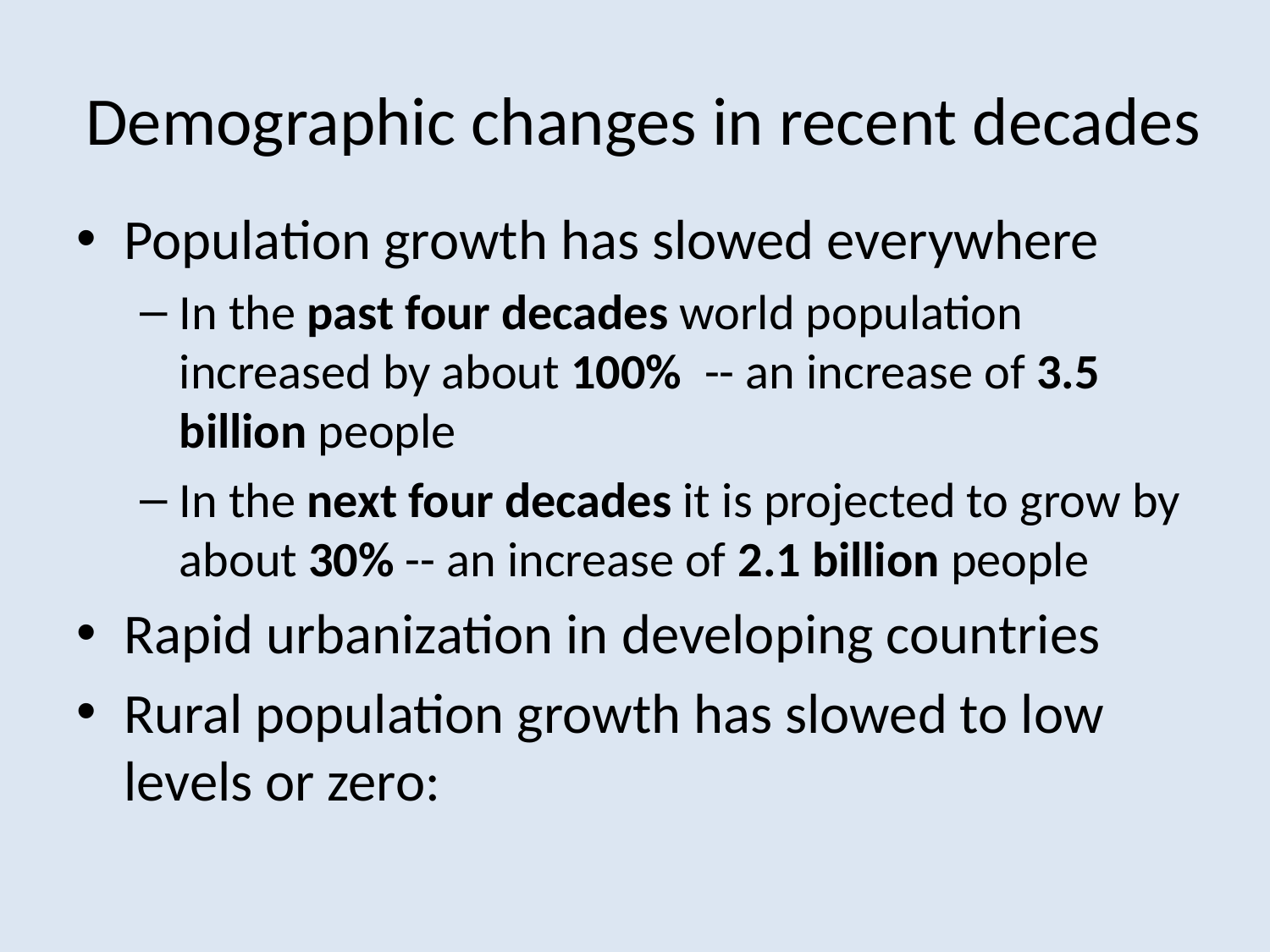

# Demographic changes in recent decades
Population growth has slowed everywhere
In the past four decades world population increased by about 100%  -- an increase of 3.5 billion people
In the next four decades it is projected to grow by about 30% -- an increase of 2.1 billion people
Rapid urbanization in developing countries
Rural population growth has slowed to low levels or zero: